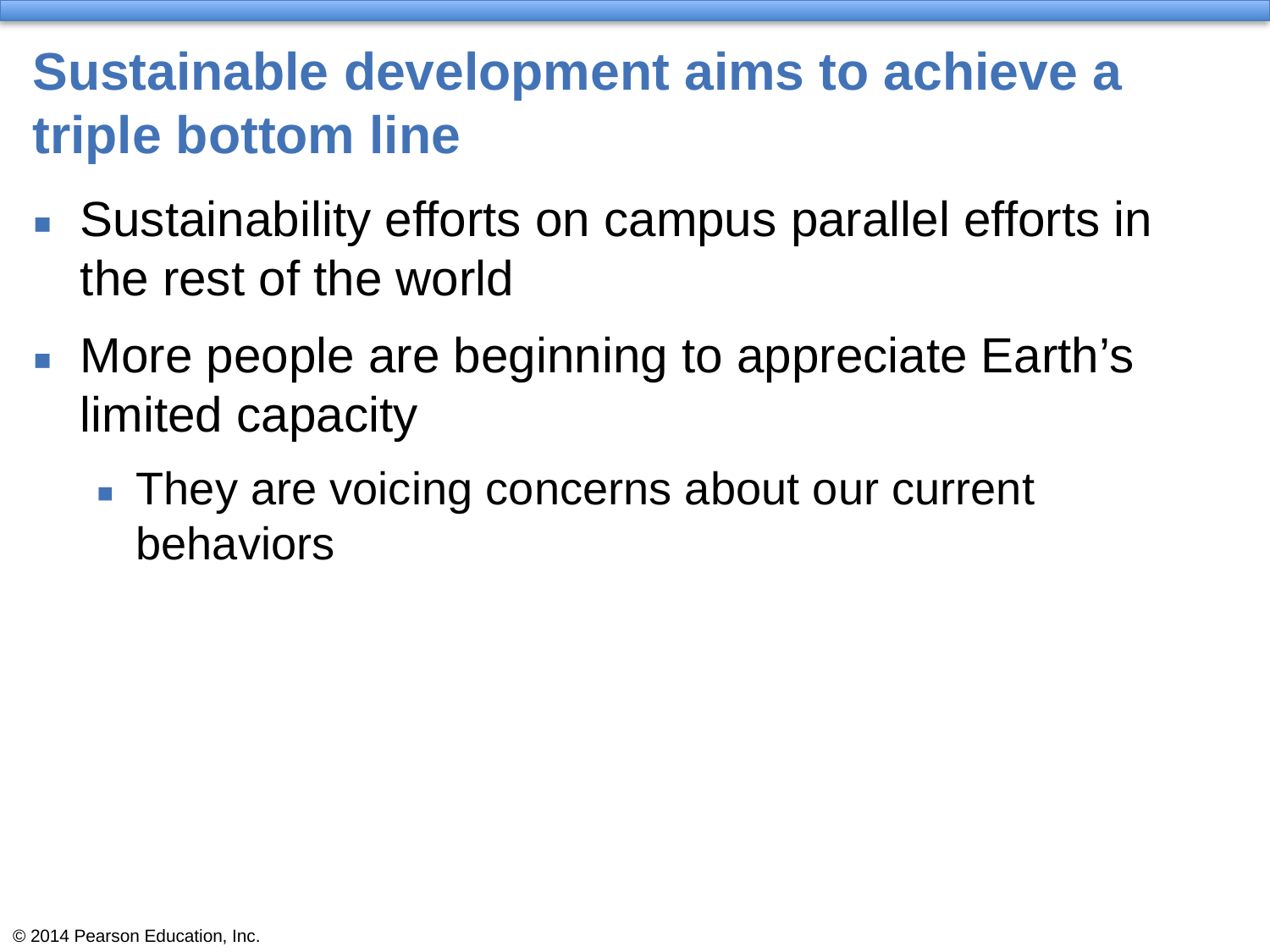

# Sustainable development aims to achieve a triple bottom line
Sustainability efforts on campus parallel efforts in the rest of the world
More people are beginning to appreciate Earth’s limited capacity
They are voicing concerns about our current behaviors